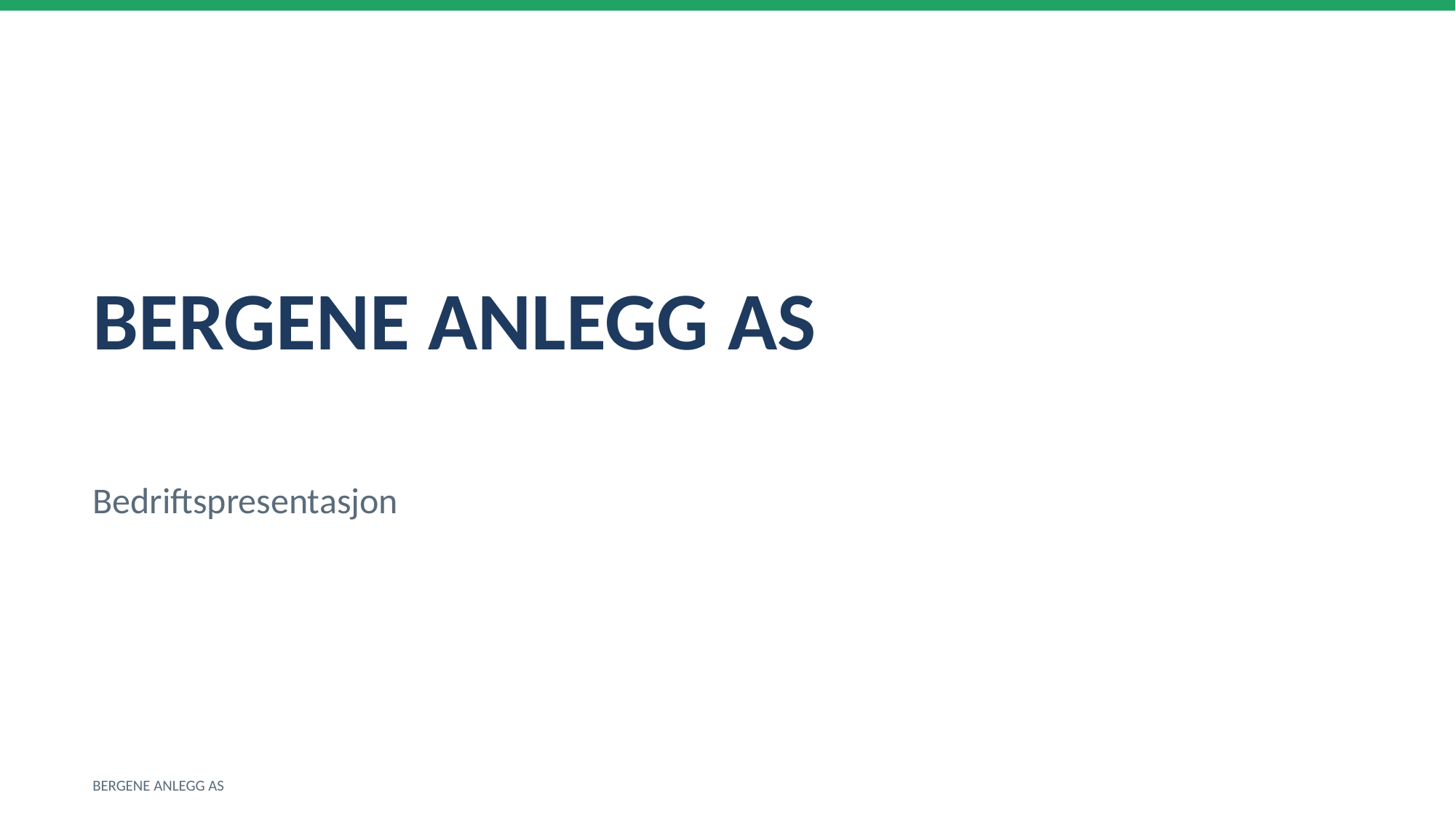

BERGENE ANLEGG AS
Bedriftspresentasjon
BERGENE ANLEGG AS